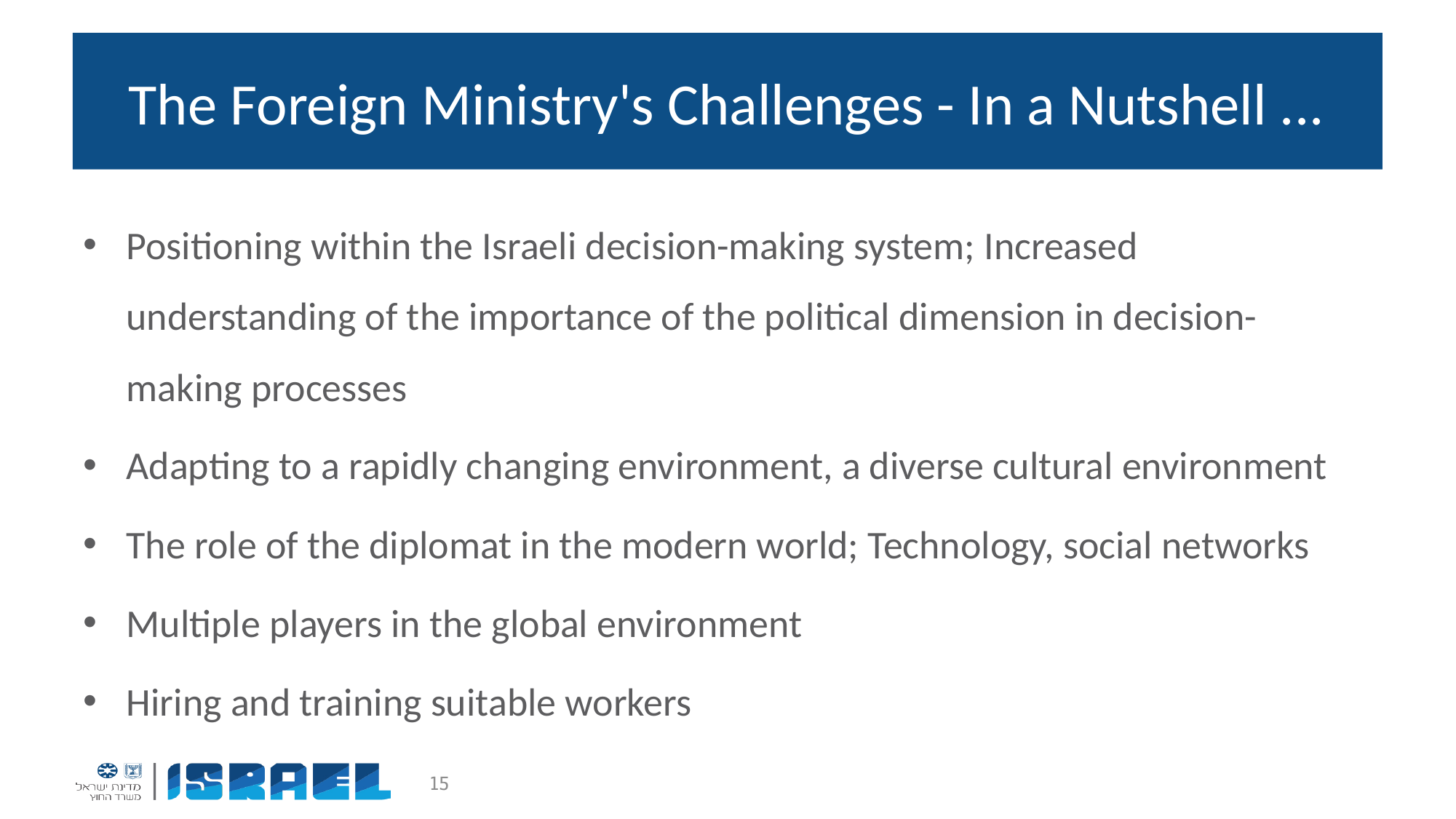

# The Foreign Ministry's Challenges - In a Nutshell ...
Positioning within the Israeli decision-making system; Increased understanding of the importance of the political dimension in decision-making processes
Adapting to a rapidly changing environment, a diverse cultural environment
The role of the diplomat in the modern world; Technology, social networks
Multiple players in the global environment
Hiring and training suitable workers

15